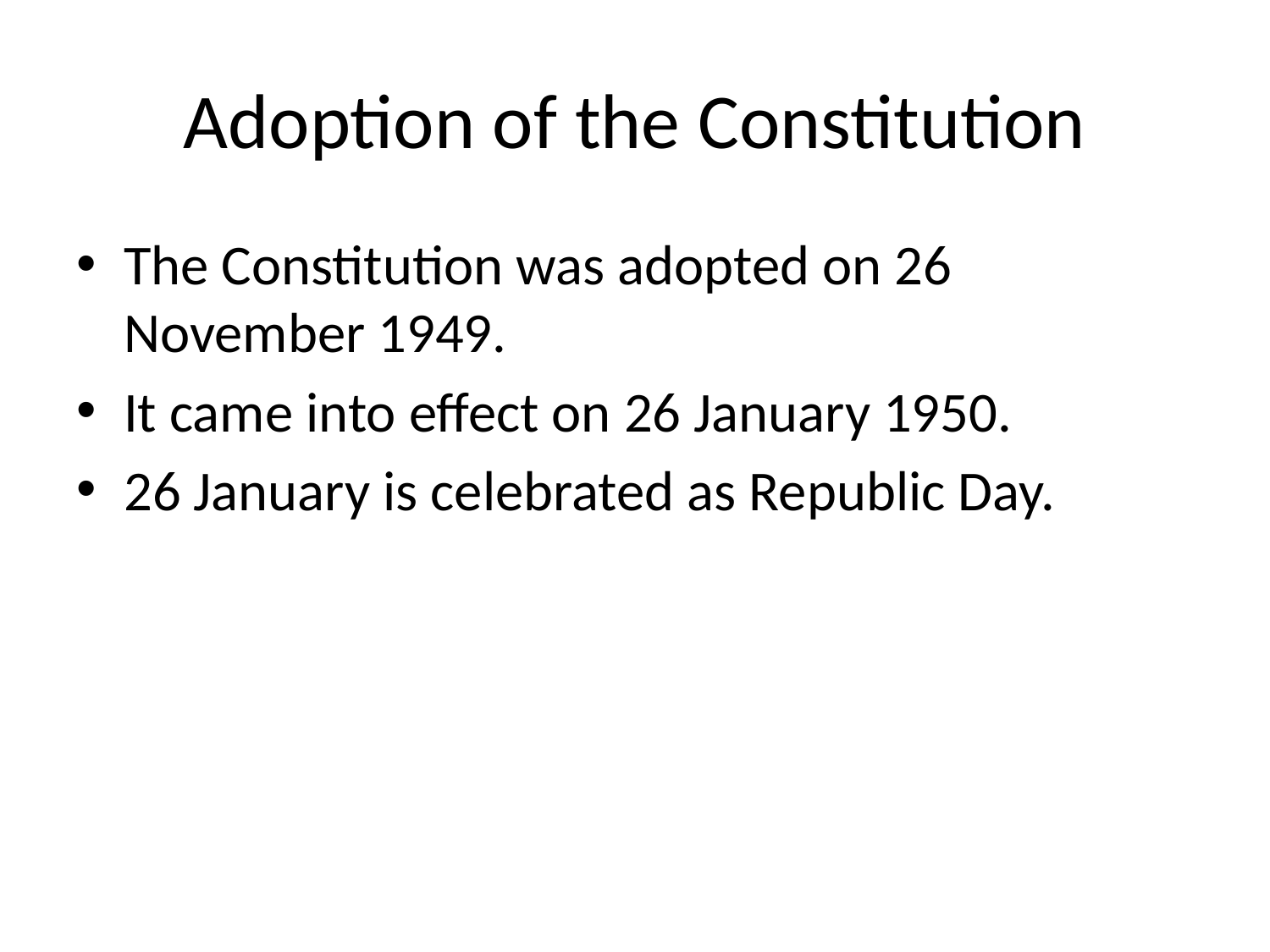

# Adoption of the Constitution
The Constitution was adopted on 26 November 1949.
It came into effect on 26 January 1950.
26 January is celebrated as Republic Day.